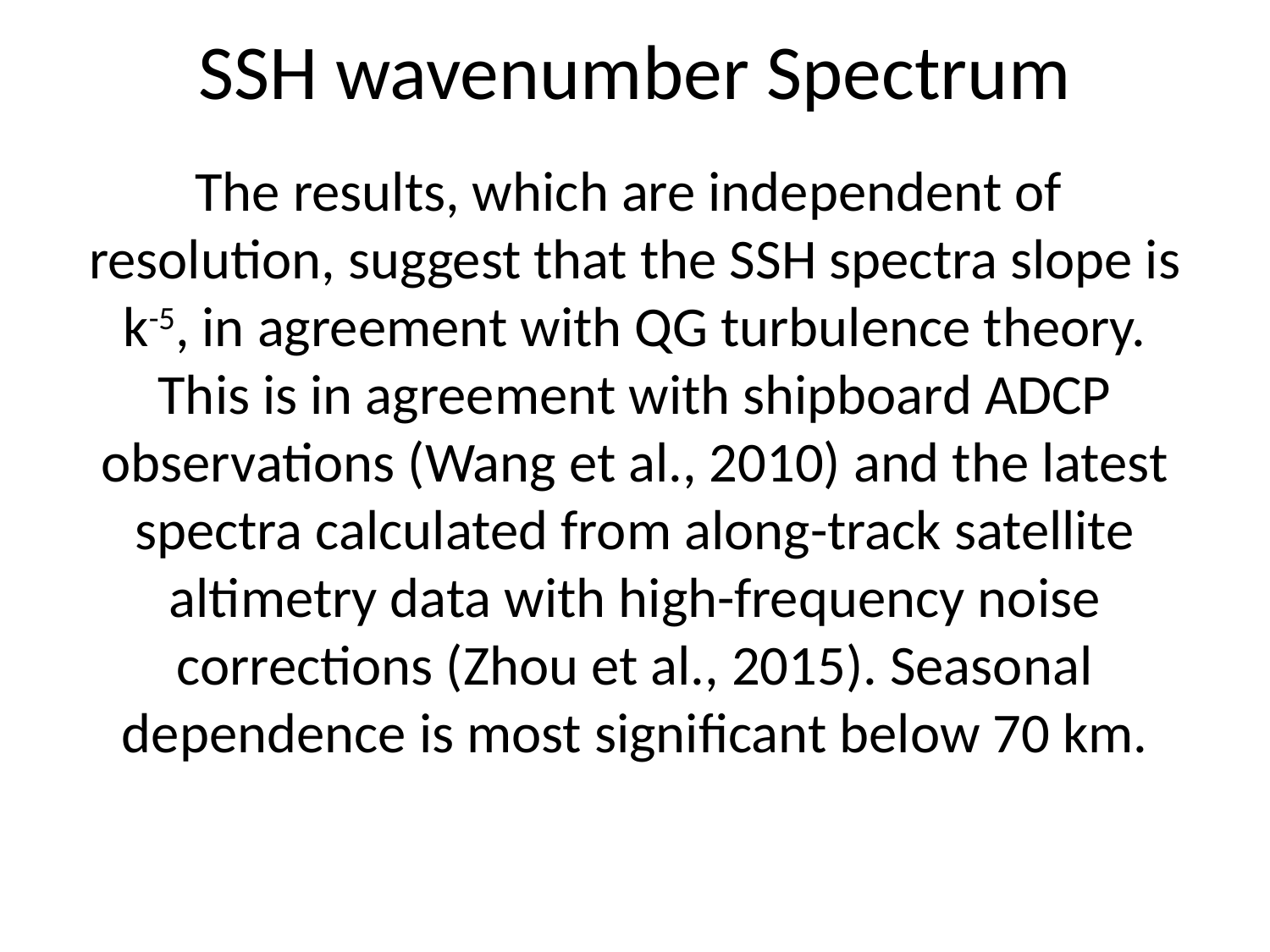

# SSH wavenumber Spectrum
The results, which are independent of  resolution, suggest that the SSH spectra slope is k-5, in agreement with QG turbulence theory. This is in agreement with shipboard ADCP observations (Wang et al., 2010) and the latest spectra calculated from along-track satellite altimetry data with high-frequency noise corrections (Zhou et al., 2015). Seasonal dependence is most significant below 70 km.